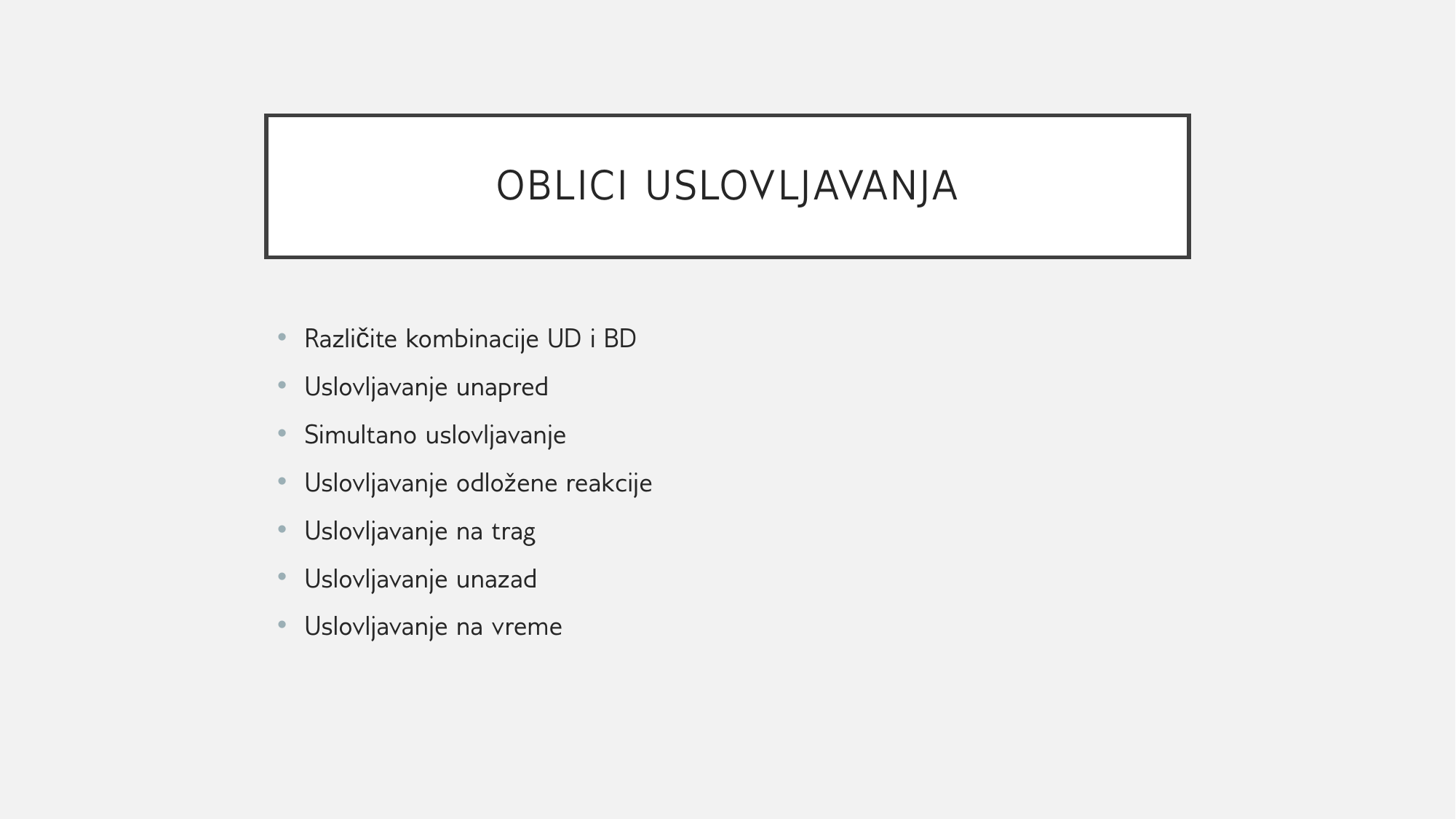

# Oblici uslovljavanja
Različite kombinacije UD i BD
Uslovljavanje unapred
Simultano uslovljavanje
Uslovljavanje odložene reakcije
Uslovljavanje na trag
Uslovljavanje unazad
Uslovljavanje na vreme